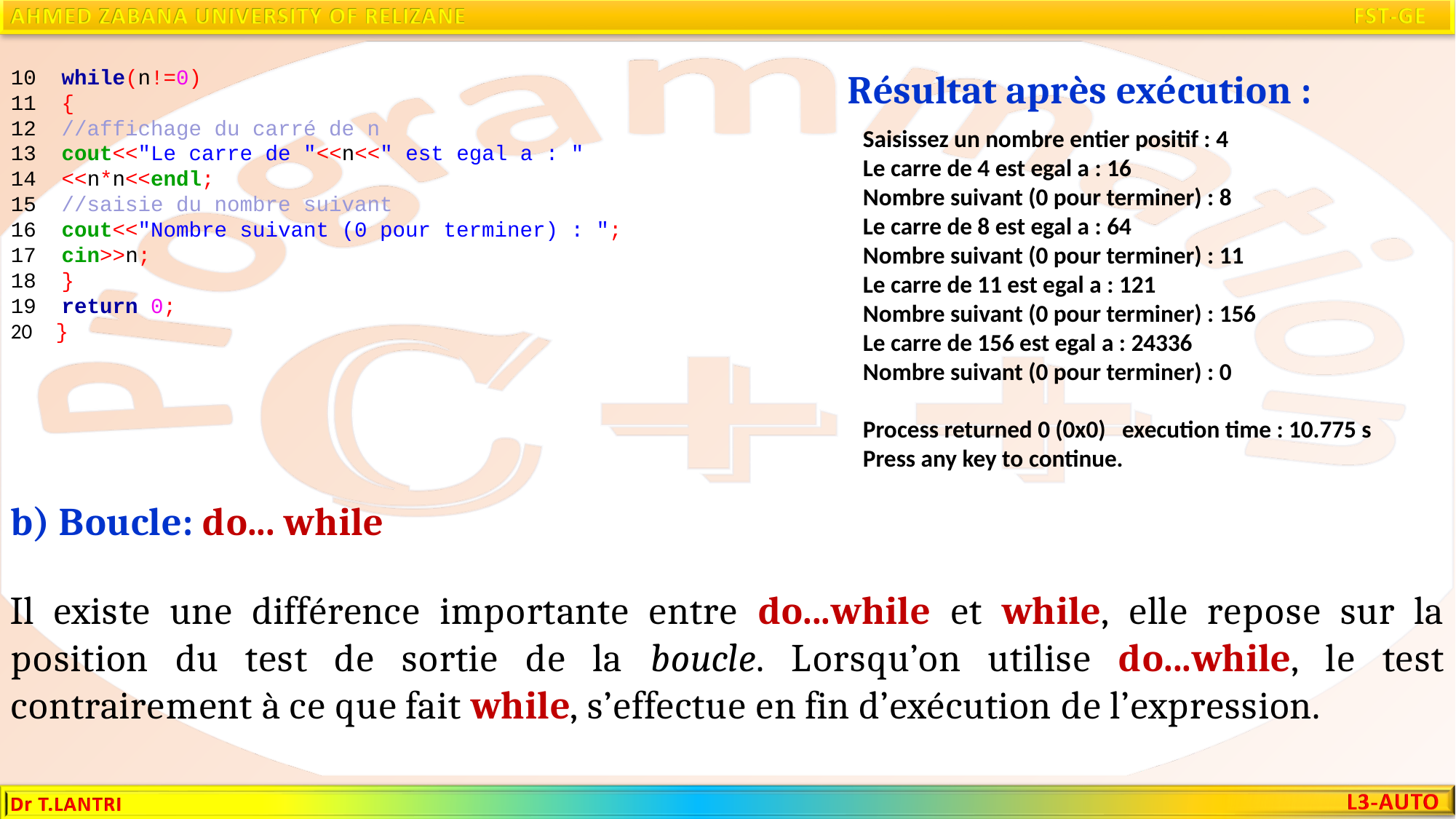

10  while(n!=0)
11  {
12  //affichage du carré de n
13  cout<<"Le carre de "<<n<<" est egal a : "
14  <<n*n<<endl;
15  //saisie du nombre suivant
16  cout<<"Nombre suivant (0 pour terminer) : ";
17  cin>>n;
18  }
19  return 0;
20     }
Résultat après exécution :
Saisissez un nombre entier positif : 4
Le carre de 4 est egal a : 16
Nombre suivant (0 pour terminer) : 8
Le carre de 8 est egal a : 64
Nombre suivant (0 pour terminer) : 11
Le carre de 11 est egal a : 121
Nombre suivant (0 pour terminer) : 156
Le carre de 156 est egal a : 24336
Nombre suivant (0 pour terminer) : 0

Process returned 0 (0x0)   execution time : 10.775 s
Press any key to continue.
b) Boucle: do... while
Il existe une différence importante entre do...while et while, elle repose sur la position du test de sortie de la boucle. Lorsqu’on utilise do...while, le test contrairement à ce que fait while, s’effectue en fin d’exécution de l’expression.